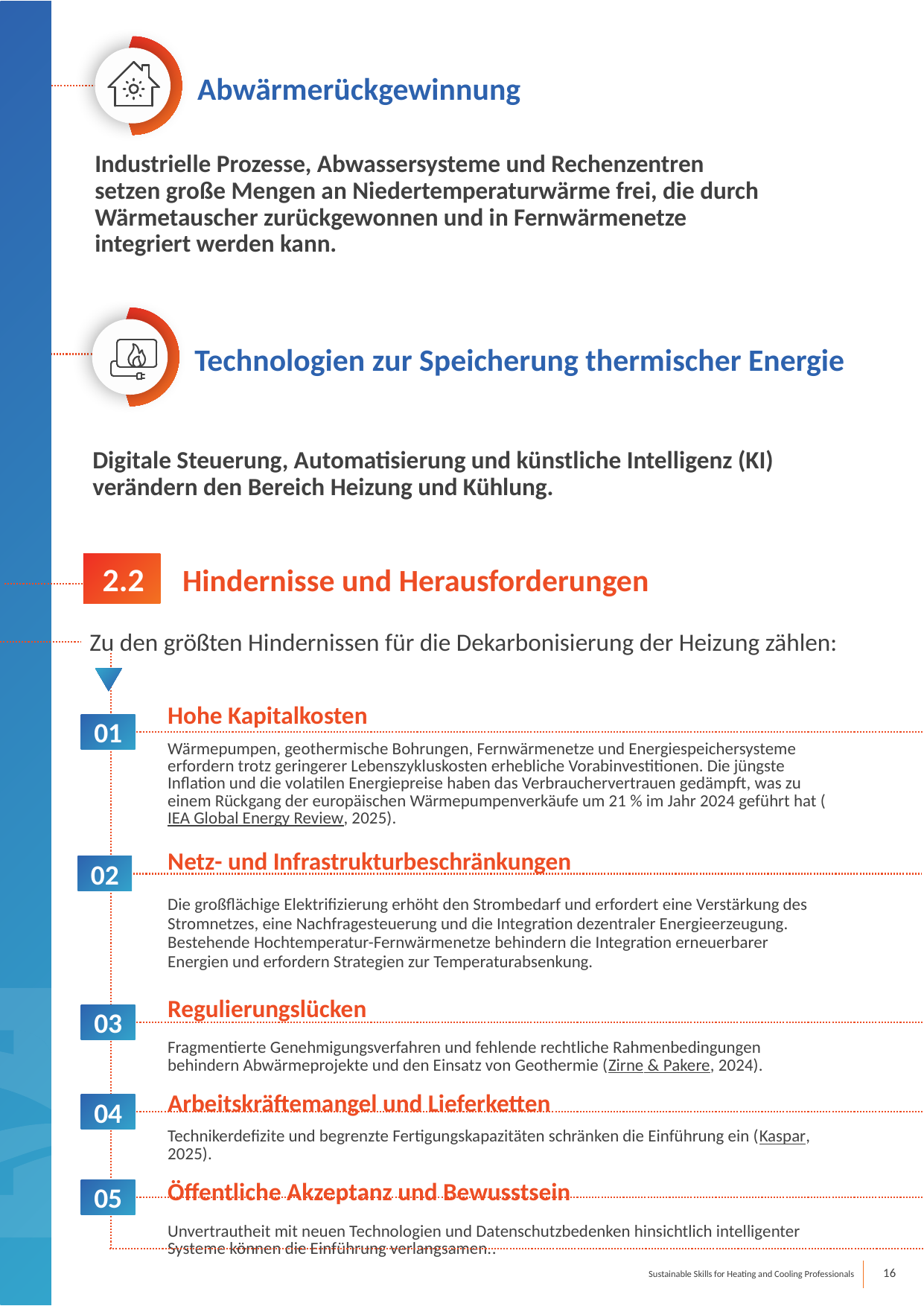

Abwärmerückgewinnung
Industrielle Prozesse, Abwassersysteme und Rechenzentren setzen große Mengen an Niedertemperaturwärme frei, die durch Wärmetauscher zurückgewonnen und in Fernwärmenetze integriert werden kann.

Technologien zur Speicherung thermischer Energie
Digitale Steuerung, Automatisierung und künstliche Intelligenz (KI) verändern den Bereich Heizung und Kühlung.
 2.2
Hindernisse und Herausforderungen
 Zu den größten Hindernissen für die Dekarbonisierung der Heizung zählen:

Hohe Kapitalkosten

Wärmepumpen, geothermische Bohrungen, Fernwärmenetze und Energiespeichersysteme erfordern trotz geringerer Lebenszykluskosten erhebliche Vorabinvestitionen. Die jüngste Inflation und die volatilen Energiepreise haben das Verbrauchervertrauen gedämpft, was zu einem Rückgang der europäischen Wärmepumpenverkäufe um 21 % im Jahr 2024 geführt hat (IEA Global Energy Review, 2025).

Netz- und Infrastrukturbeschränkungen

Die großflächige Elektrifizierung erhöht den Strombedarf und erfordert eine Verstärkung des Stromnetzes, eine Nachfragesteuerung und die Integration dezentraler Energieerzeugung. Bestehende Hochtemperatur-Fernwärmenetze behindern die Integration erneuerbarer Energien und erfordern Strategien zur Temperaturabsenkung.

Regulierungslücken

Fragmentierte Genehmigungsverfahren und fehlende rechtliche Rahmenbedingungen behindern Abwärmeprojekte und den Einsatz von Geothermie (Zirne & Pakere, 2024).

Arbeitskräftemangel und Lieferketten

Technikerdefizite und begrenzte Fertigungskapazitäten schränken die Einführung ein (Kaspar, 2025).

Öffentliche Akzeptanz und Bewusstsein

Unvertrautheit mit neuen Technologien und Datenschutzbedenken hinsichtlich intelligenter Systeme können die Einführung verlangsamen..
01
02

03
04
05